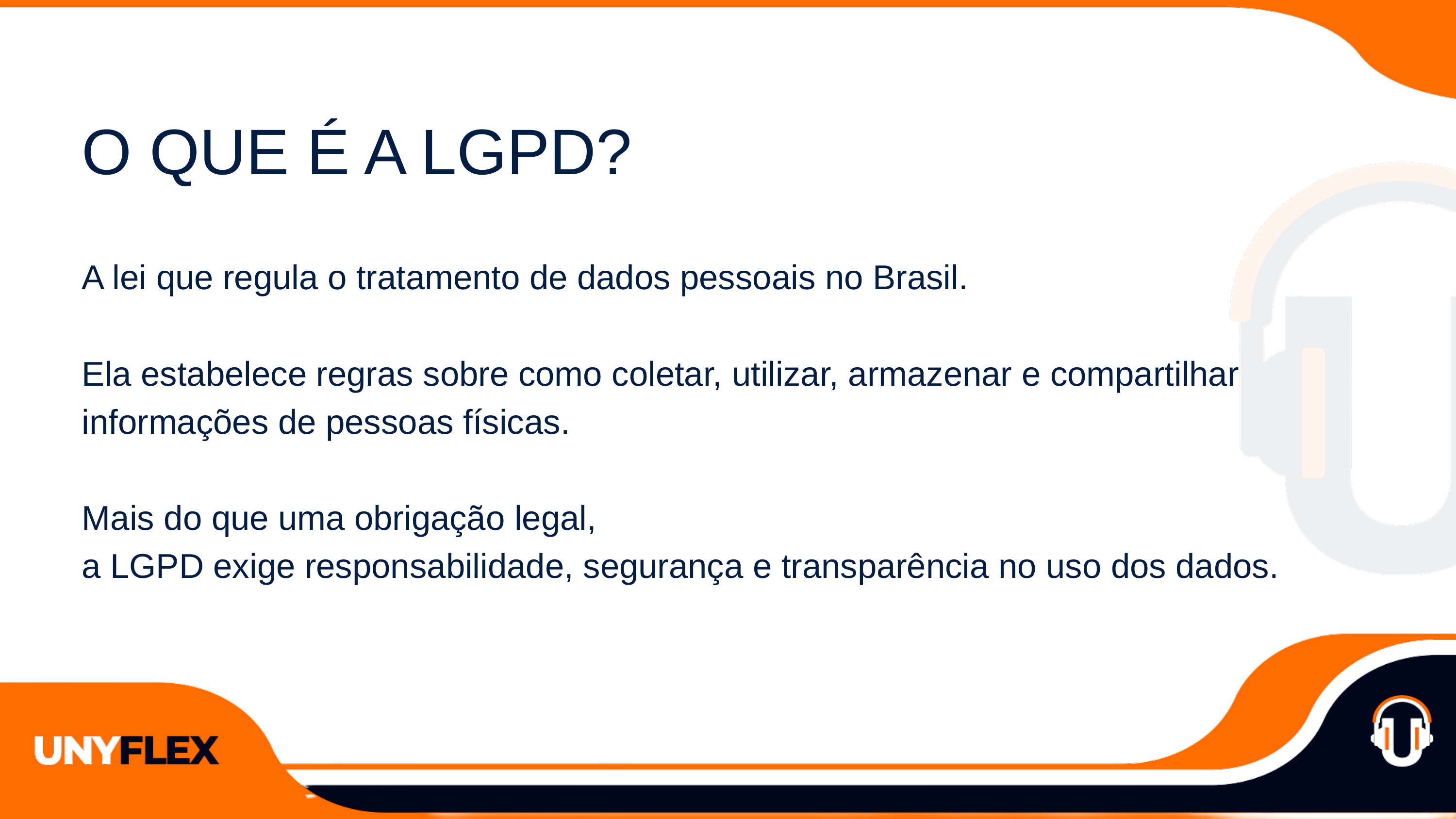

O QUE É A LGPD?
A lei que regula o tratamento de dados pessoais no Brasil.

Ela estabelece regras sobre como coletar, utilizar, armazenar e compartilhar informações de pessoas físicas.

Mais do que uma obrigação legal,
a LGPD exige responsabilidade, segurança e transparência no uso dos dados.